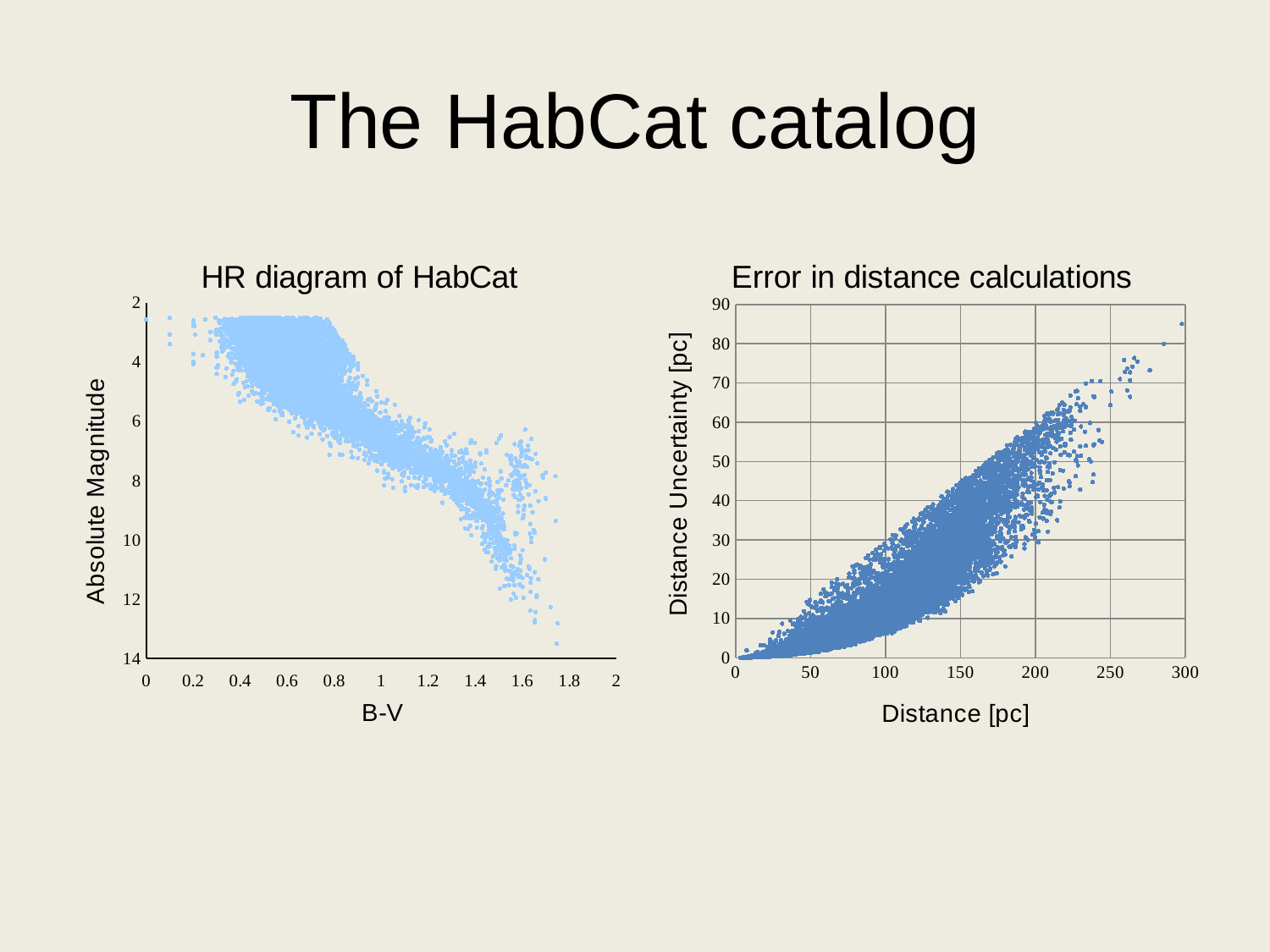

# The HabCat catalog

### Chart: HR diagram of HabCat

| Category |  |
|---|---|

### Chart: Error in distance calculations

| Category | delta d (pc) |
|---|---|